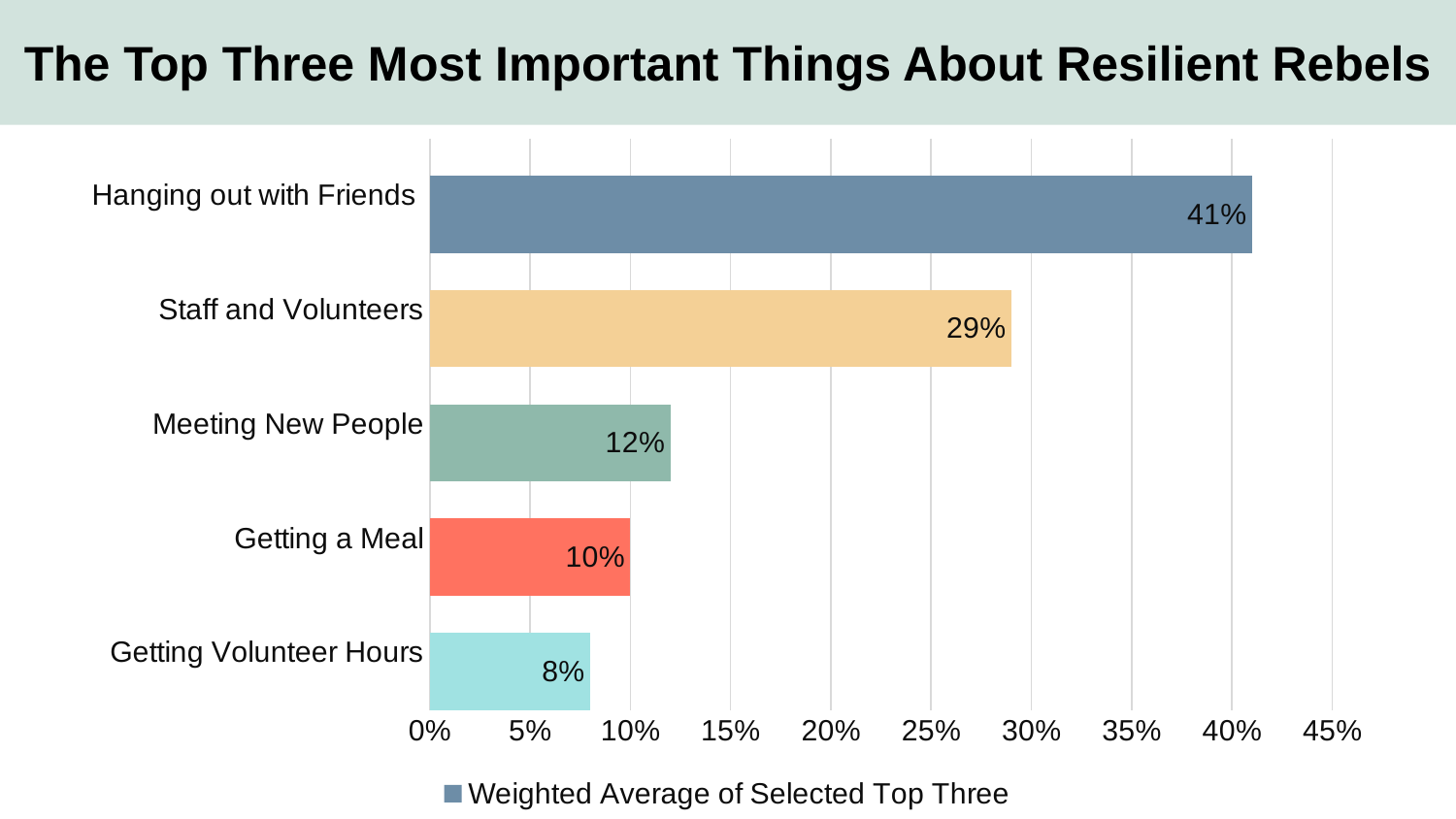

The Top Three Most Important Things About Resilient Rebels

### Chart

| Category | Weighted Average of Selected Top Three | Column1 | Column2 |
|---|---|---|---|
| Getting Volunteer Hours | 0.08 | None | None |
| Getting a Meal | 0.1 | None | None |
| Meeting New People | 0.12 | None | None |
| Staff and Volunteers | 0.29 | None | None |
| Hanging out with Friends  | 0.41 | None | None |